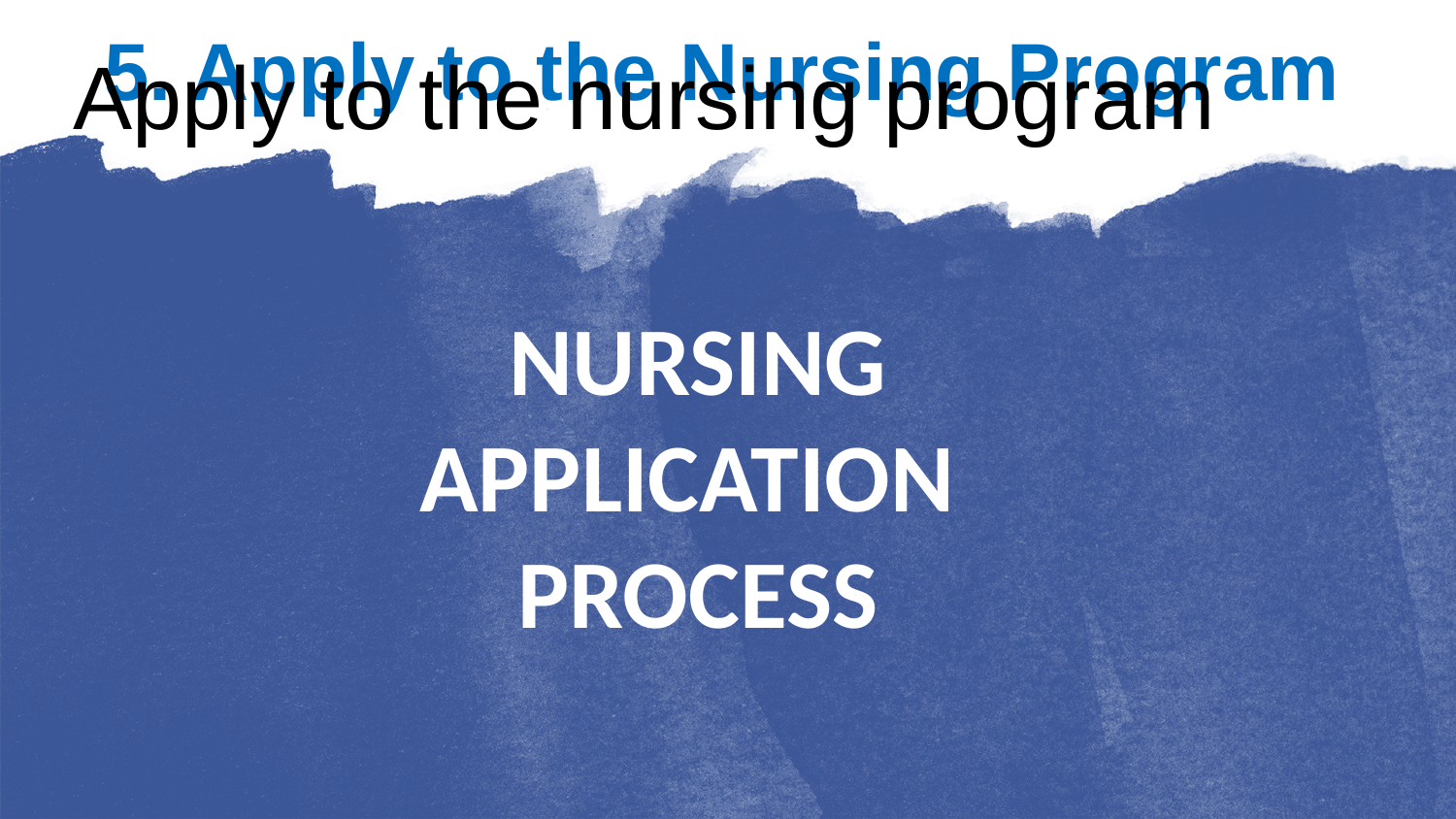

Apply to the nursing program
5. Apply to the Nursing Program

NURSING
APPLICATION
PROCESS